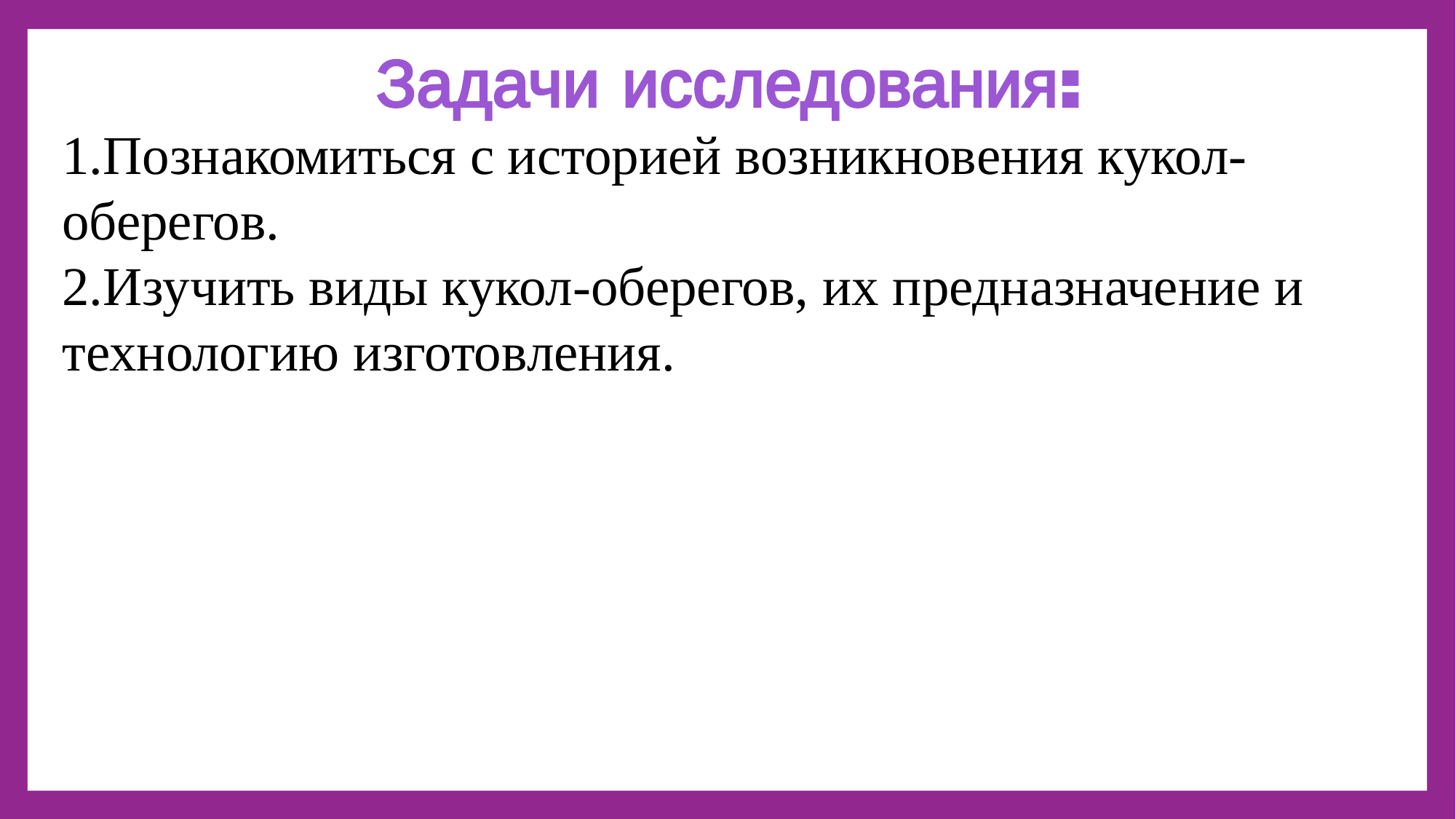

Задачи исследования:
1.Познакомиться с историей возникновения кукол-оберегов.
2.Изучить виды кукол-оберегов, их предназначение и технологию изготовления.